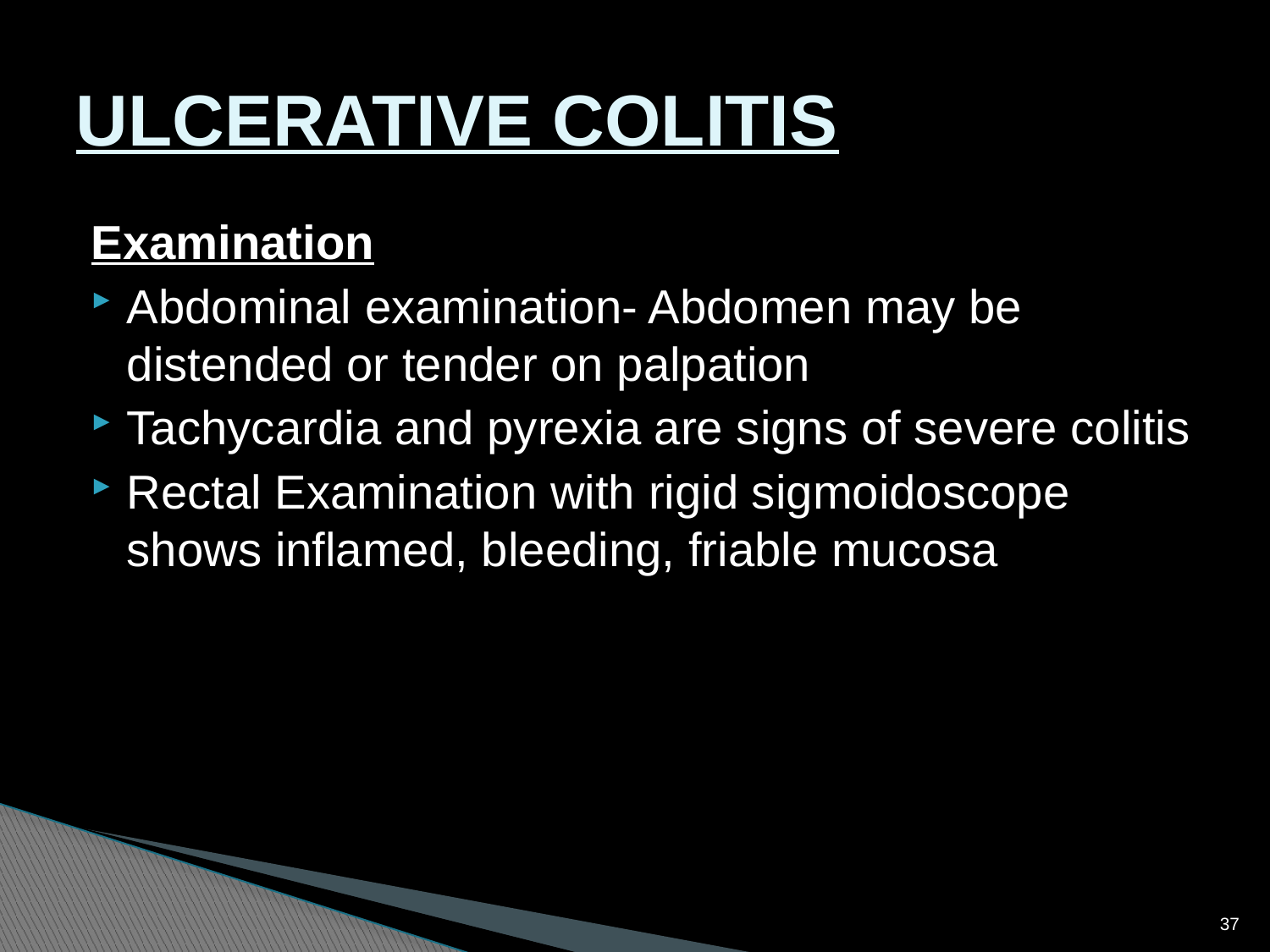

# ULCERATIVE COLITIS
Examination
Abdominal examination- Abdomen may be distended or tender on palpation
Tachycardia and pyrexia are signs of severe colitis
Rectal Examination with rigid sigmoidoscope shows inflamed, bleeding, friable mucosa
37